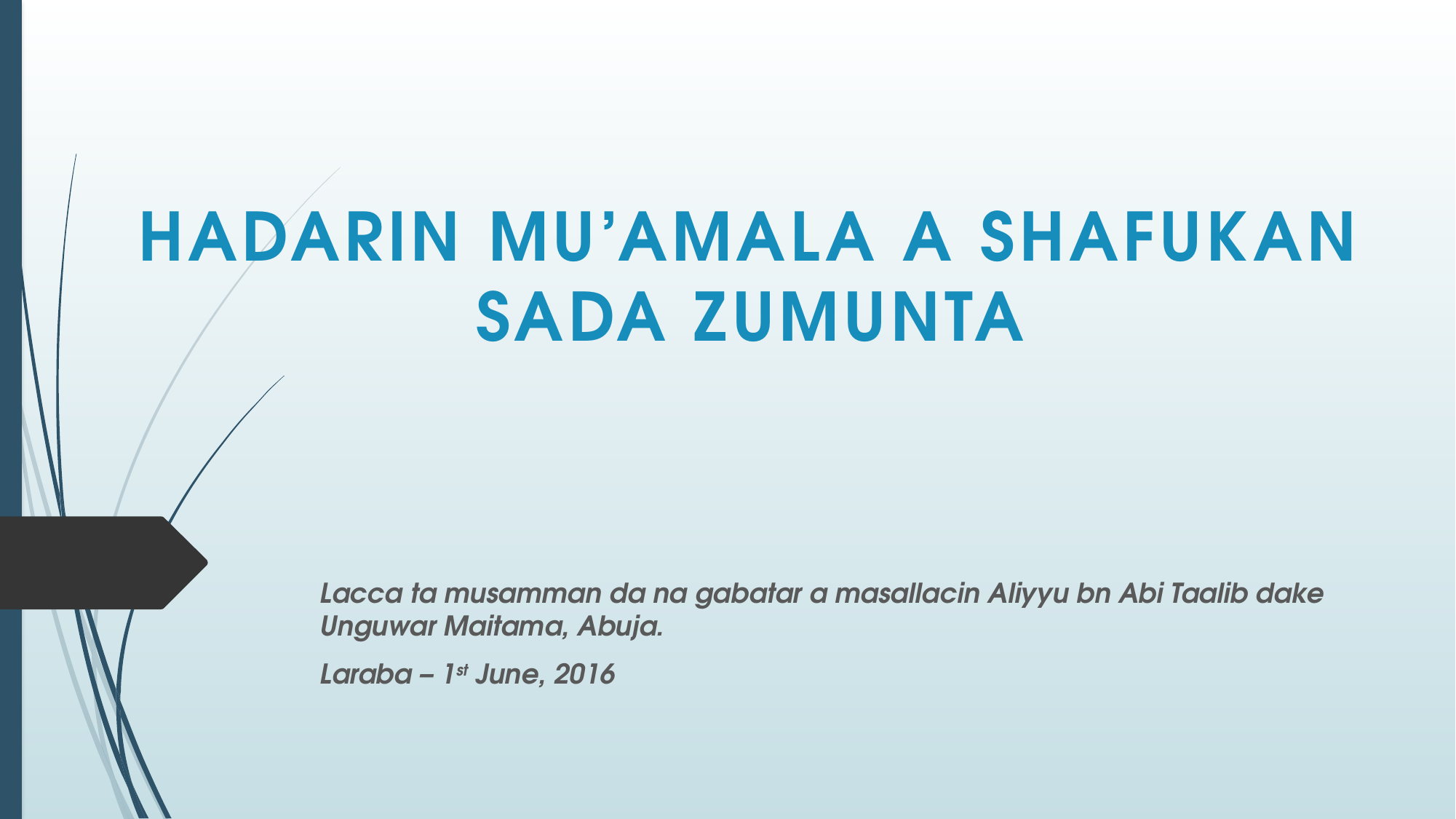

# HADARIN MU’AMALA A SHAFUKAN SADA ZUMUNTA
Lacca ta musamman da na gabatar a masallacin Aliyyu bn Abi Taalib dake Unguwar Maitama, Abuja.
Laraba – 1st June, 2016